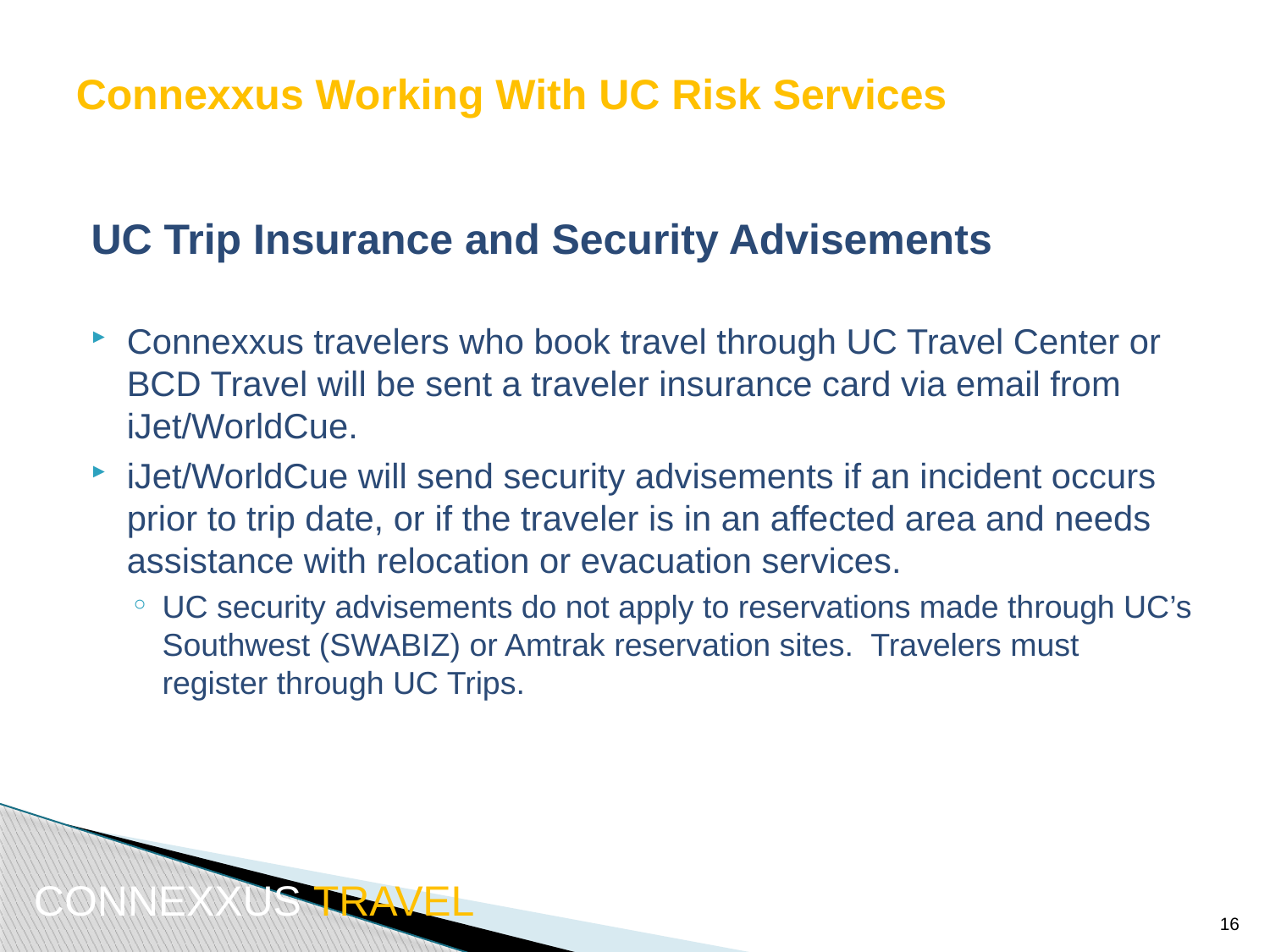

# Connexxus Working With UC Risk Services
UC Trip Insurance and Security Advisements

Connexxus travelers who book travel through UC Travel Center or BCD Travel will be sent a traveler insurance card via email from iJet/WorldCue.
iJet/WorldCue will send security advisements if an incident occurs prior to trip date, or if the traveler is in an affected area and needs assistance with relocation or evacuation services.
UC security advisements do not apply to reservations made through UC’s Southwest (SWABIZ) or Amtrak reservation sites.  Travelers must register through UC Trips.

CONNEXXUS TRAVEL
16